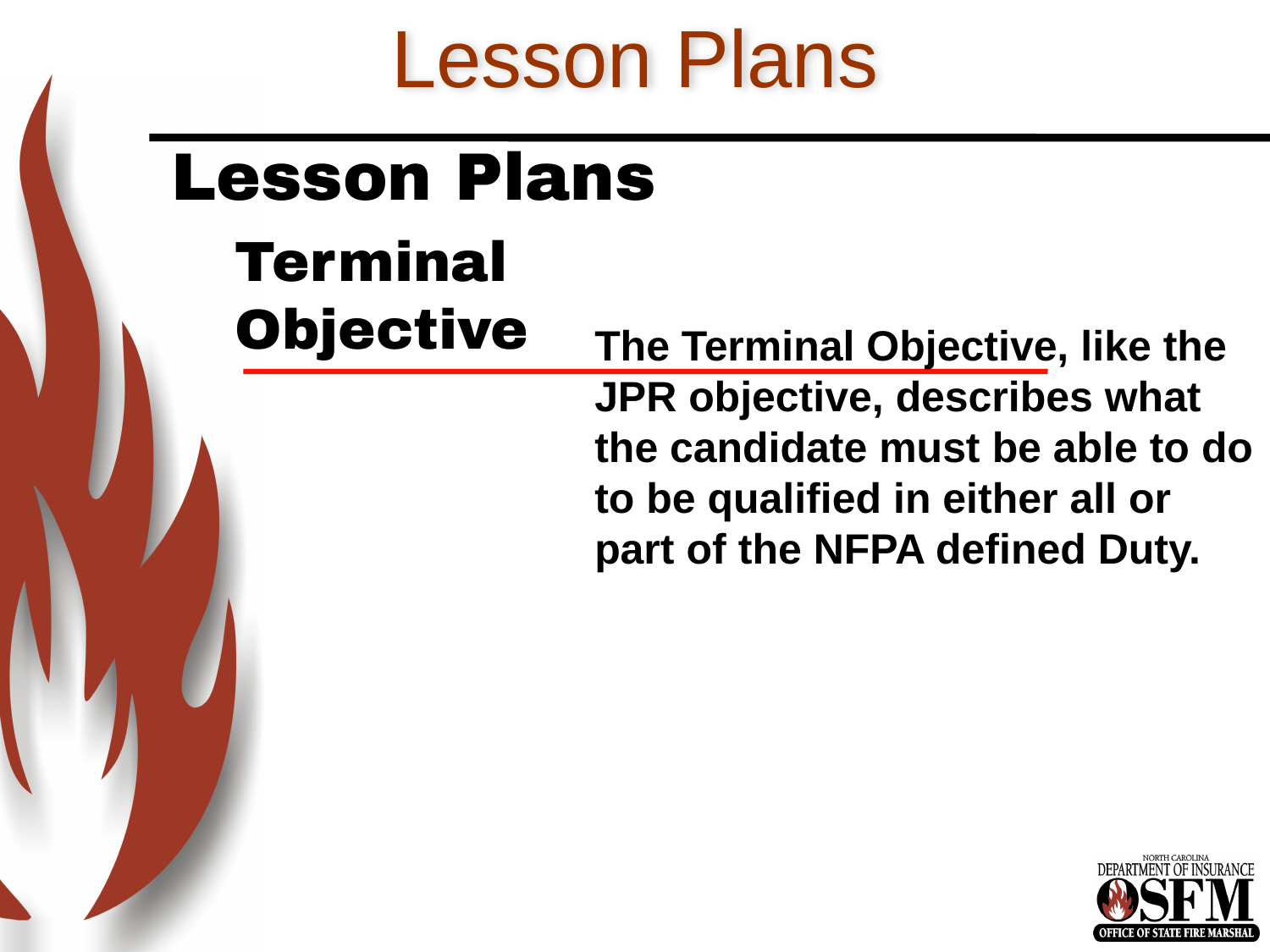

# Lesson Plans
Lesson Plans
Terminal Objective
The Terminal Objective, like the JPR objective, describes what the candidate must be able to do to be qualified in either all or part of the NFPA defined Duty.